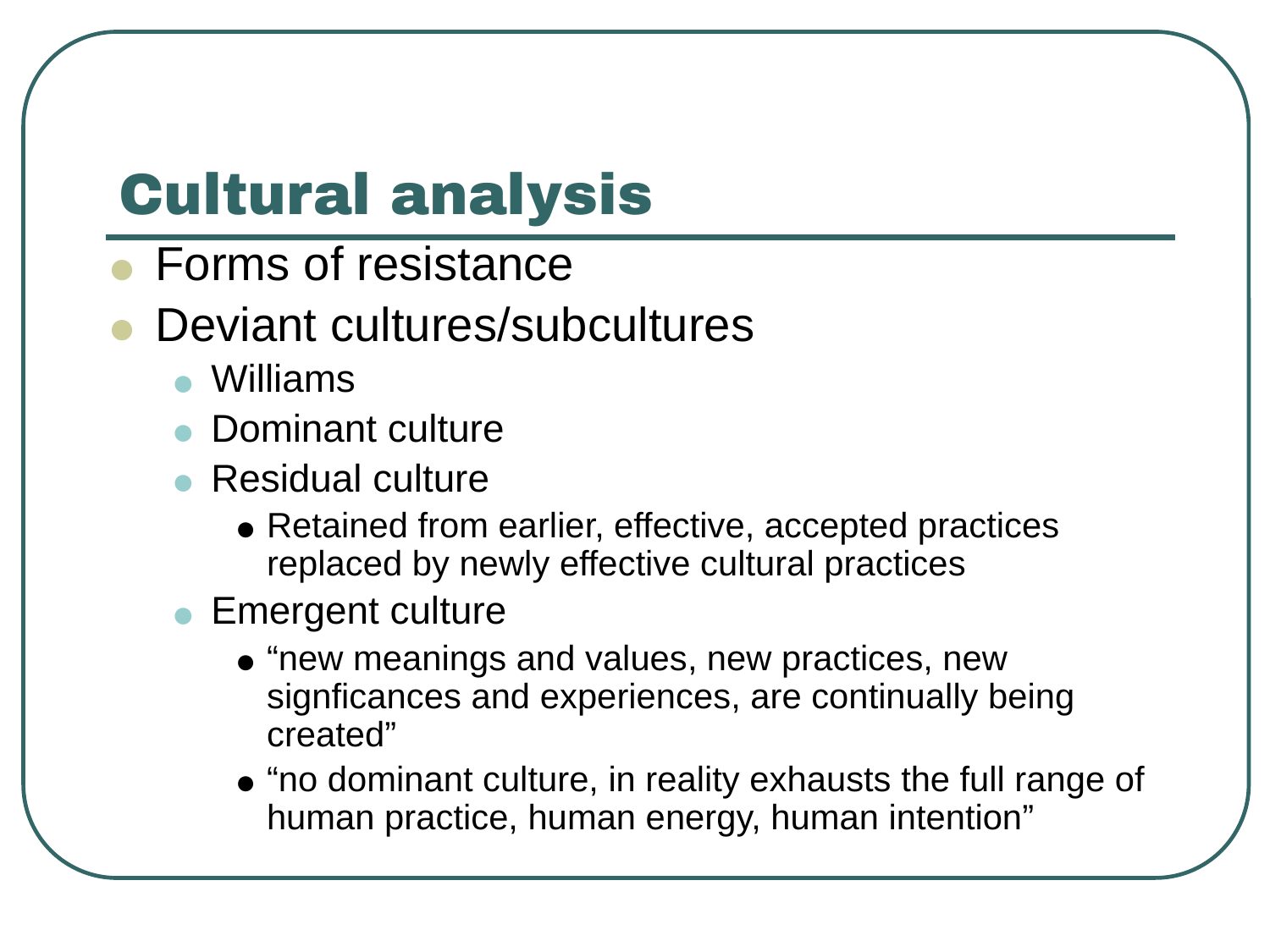

Cultural analysis
Forms of resistance
Deviant cultures/subcultures
Williams
Dominant culture
Residual culture
Retained from earlier, effective, accepted practices replaced by newly effective cultural practices
Emergent culture
“new meanings and values, new practices, new signficances and experiences, are continually being created”
“no dominant culture, in reality exhausts the full range of human practice, human energy, human intention”